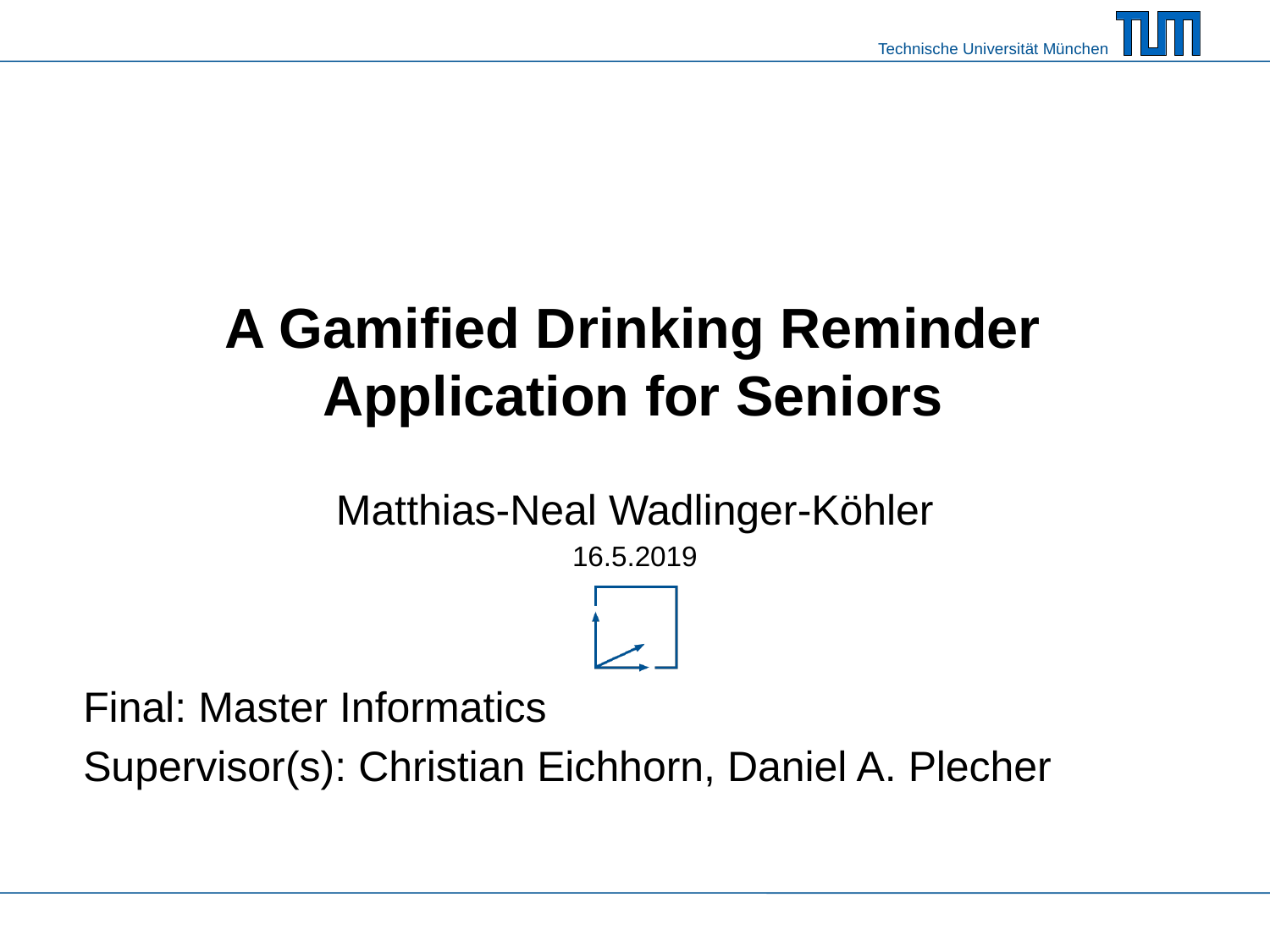

# A Gamified Drinking Reminder Application for Seniors
Matthias-Neal Wadlinger-Köhler
16.5.2019

Final: Master Informatics
Supervisor(s): Christian Eichhorn, Daniel A. Plecher